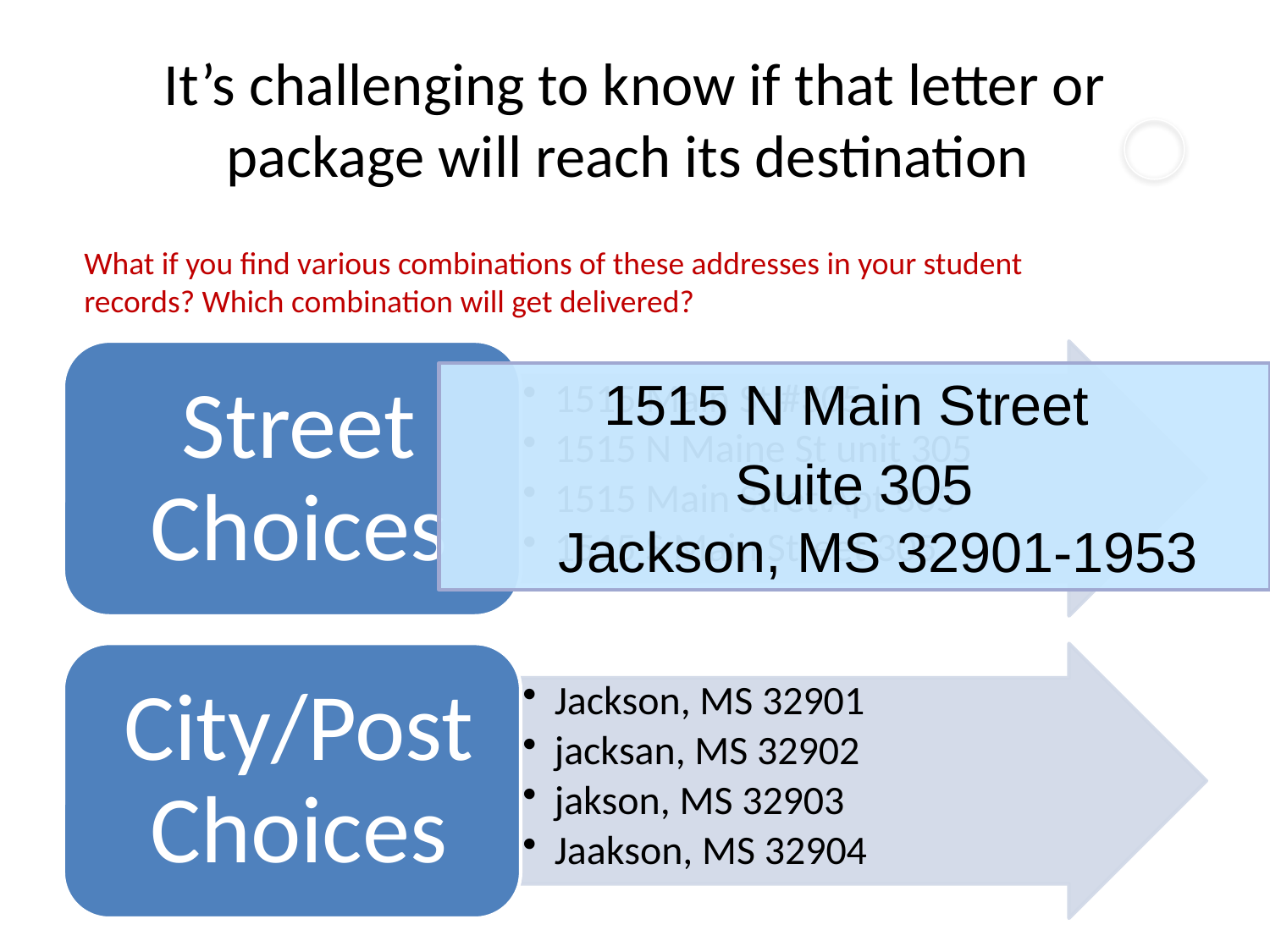

# It’s challenging to know if that letter or package will reach its destination
What if you find various combinations of these addresses in your student records? Which combination will get delivered?
1515 Main St #305
1515 N Maine St unit 305
1515 Main Stret Apt 305
1515 S Main Street 305
Street Choices
Jackson, MS 32901
jacksan, MS 32902
jakson, MS 32903
Jaakson, MS 32904
City/Post Choices
1515 N Main Street
Suite 305
Jackson, MS 32901-1953